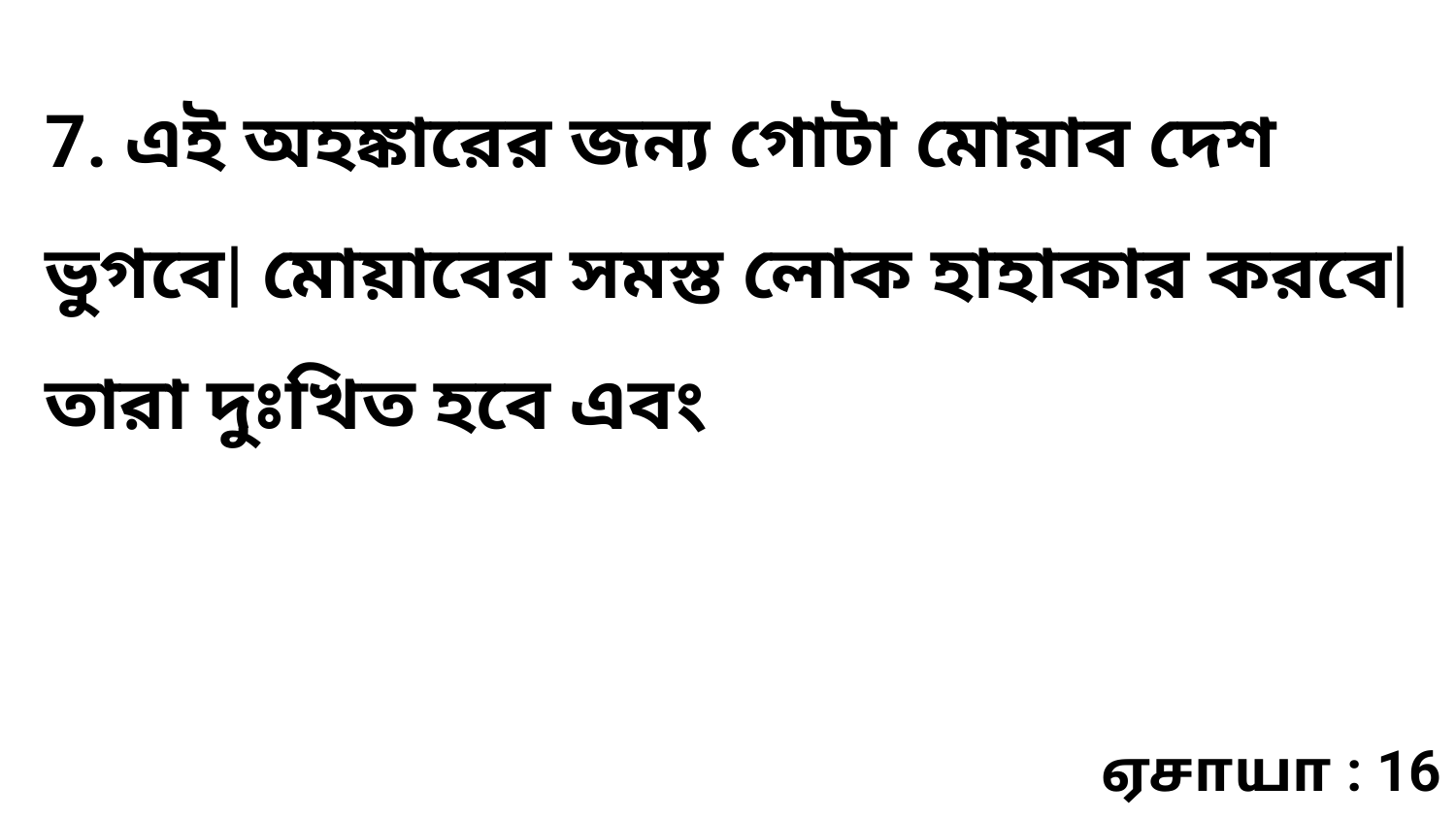

7. এই অহঙ্কারের জন্য গোটা মোয়াব দেশ ভুগবে| মোয়াবের সমস্ত লোক হাহাকার করবে| তারা দুঃখিত হবে এবং
ஏசாயா : 16